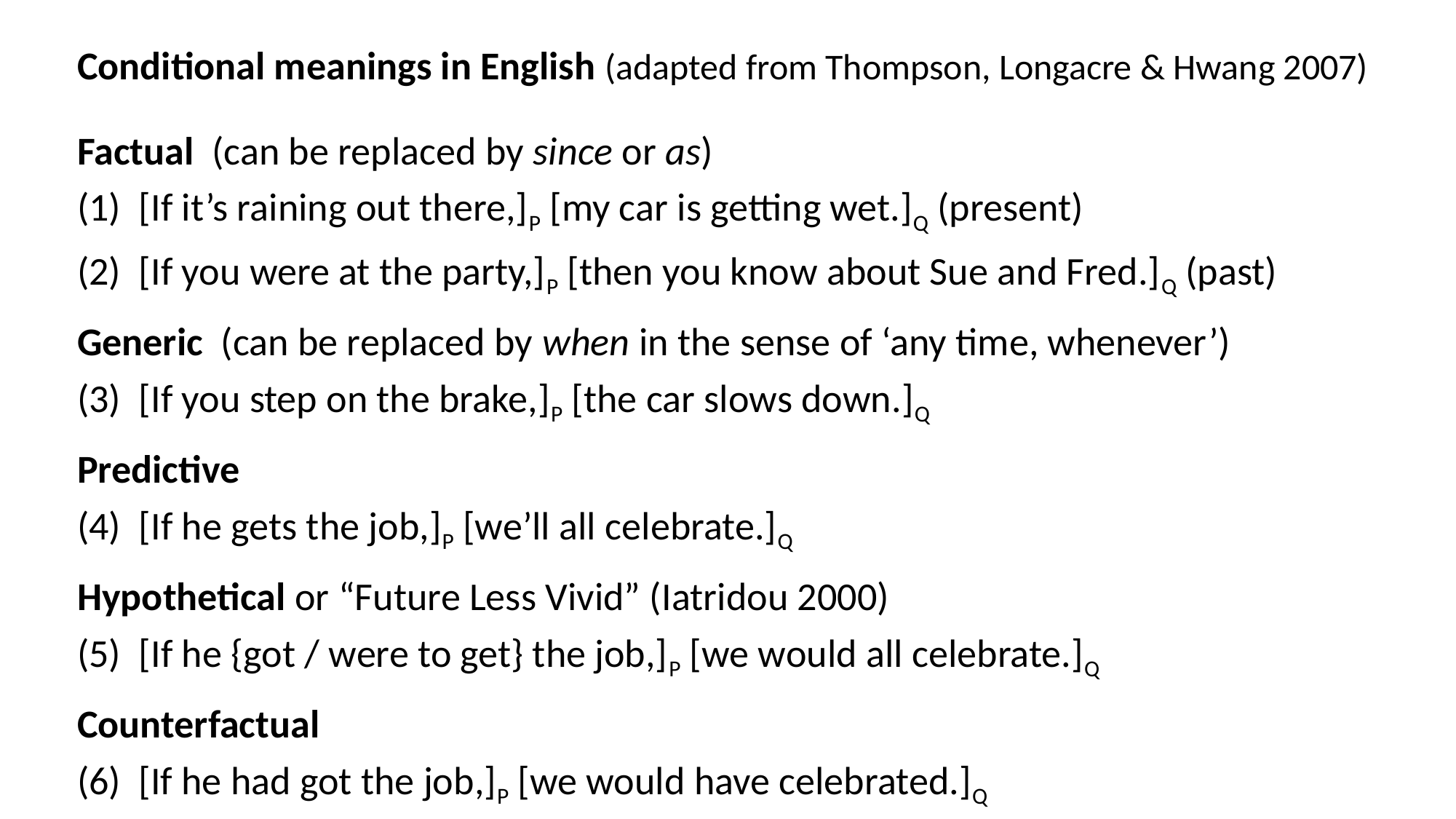

Conditional meanings in English (adapted from Thompson, Longacre & Hwang 2007)

Factual  (can be replaced by since or as)
(1)  [If it’s raining out there,]P [my car is getting wet.]Q (present)
(2)  [If you were at the party,]P [then you know about Sue and Fred.]Q (past)
Generic  (can be replaced by when in the sense of ‘any time, whenever’)
(3)  [If you step on the brake,]P [the car slows down.]Q
Predictive
(4)  [If he gets the job,]P [we’ll all celebrate.]Q
Hypothetical or “Future Less Vivid” (Iatridou 2000)
(5)  [If he {got / were to get} the job,]P [we would all celebrate.]Q
Counterfactual
[If he had got the job,]P [we would have celebrated.]Q